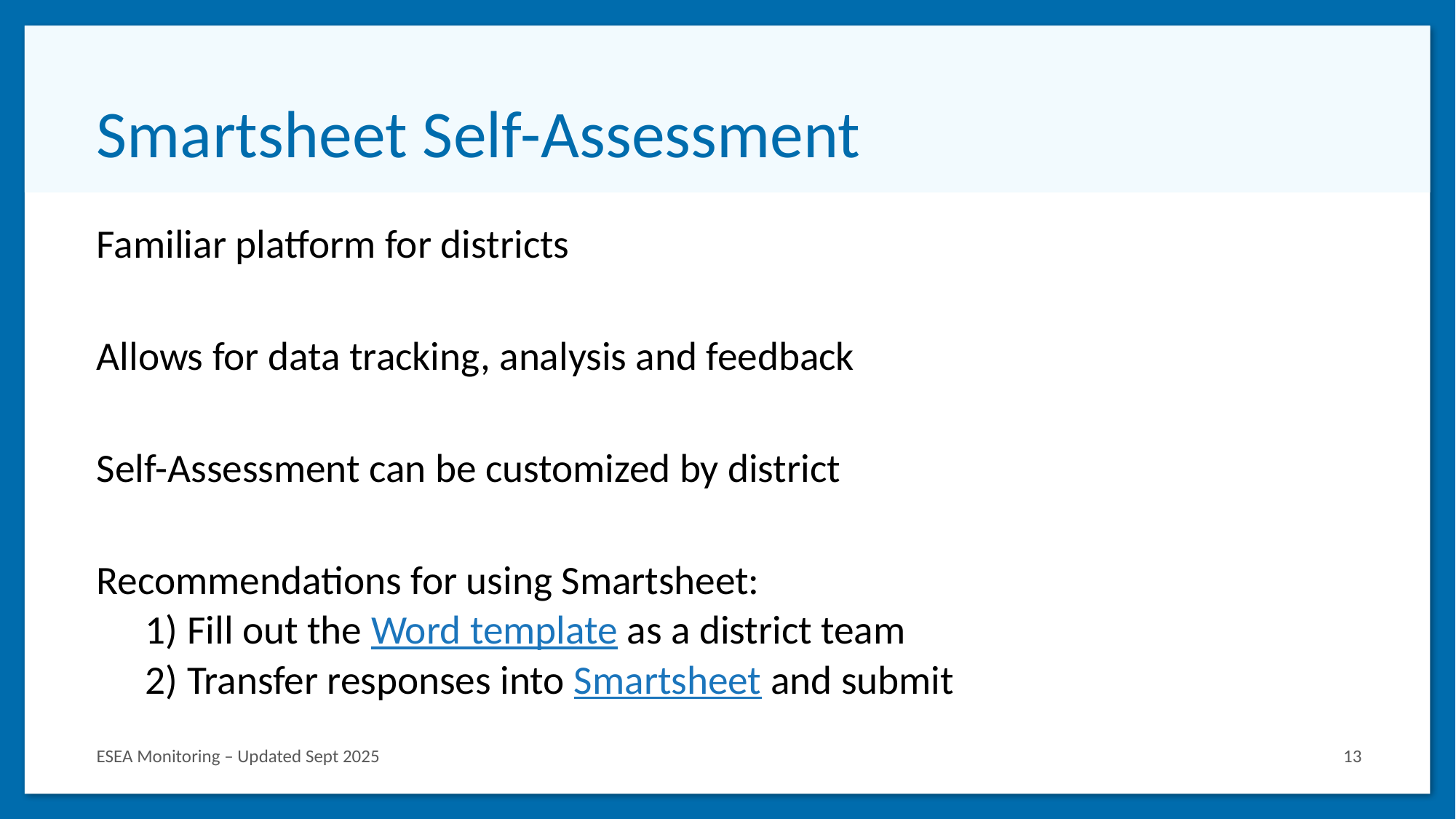

# Smartsheet Self-Assessment
Familiar platform for districts

Allows for data tracking, analysis and feedback

Self-Assessment can be customized by district

Recommendations for using Smartsheet:
1) Fill out the Word template as a district team
2) Transfer responses into Smartsheet and submit
ESEA Monitoring – Updated Sept 2025
13